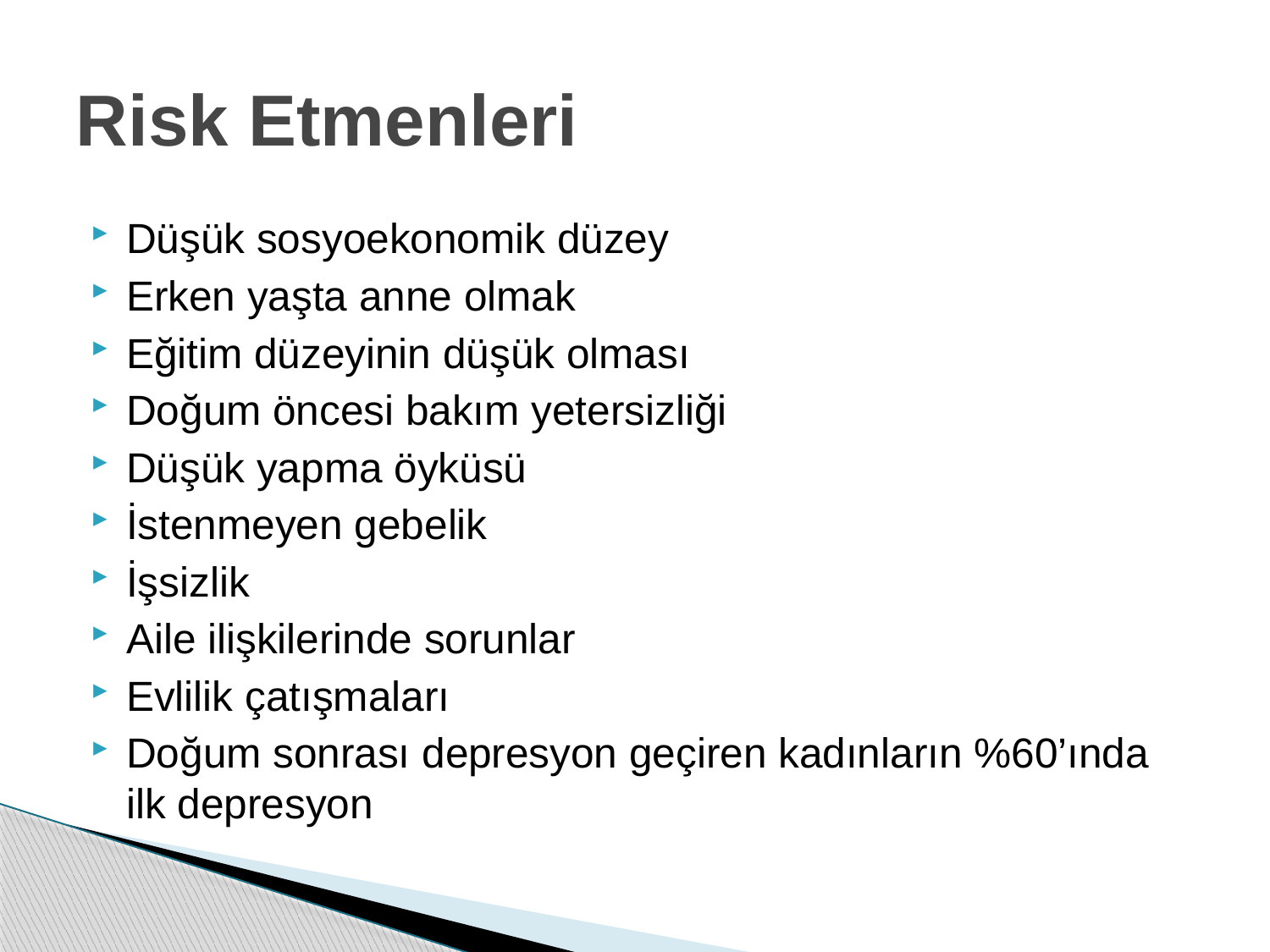

# Risk Etmenleri
Düşük sosyoekonomik düzey
Erken yaşta anne olmak
Eğitim düzeyinin düşük olması
Doğum öncesi bakım yetersizliği
Düşük yapma öyküsü
İstenmeyen gebelik
İşsizlik
Aile ilişkilerinde sorunlar
Evlilik çatışmaları
Doğum sonrası depresyon geçiren kadınların %60’ında ilk depresyon